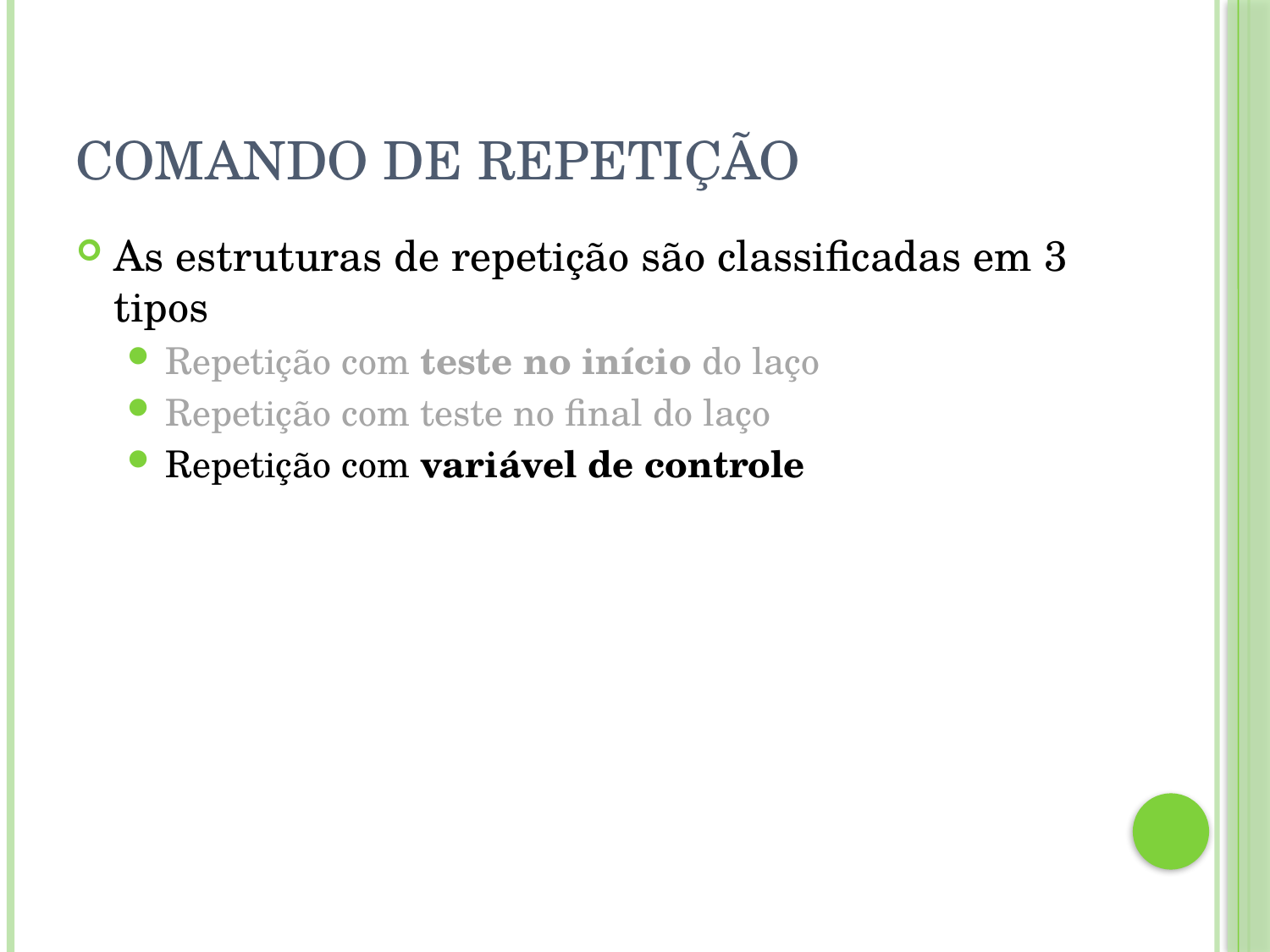

# Comando de Repetição
As estruturas de repetição são classificadas em 3 tipos
Repetição com teste no início do laço
Repetição com teste no final do laço
Repetição com variável de controle